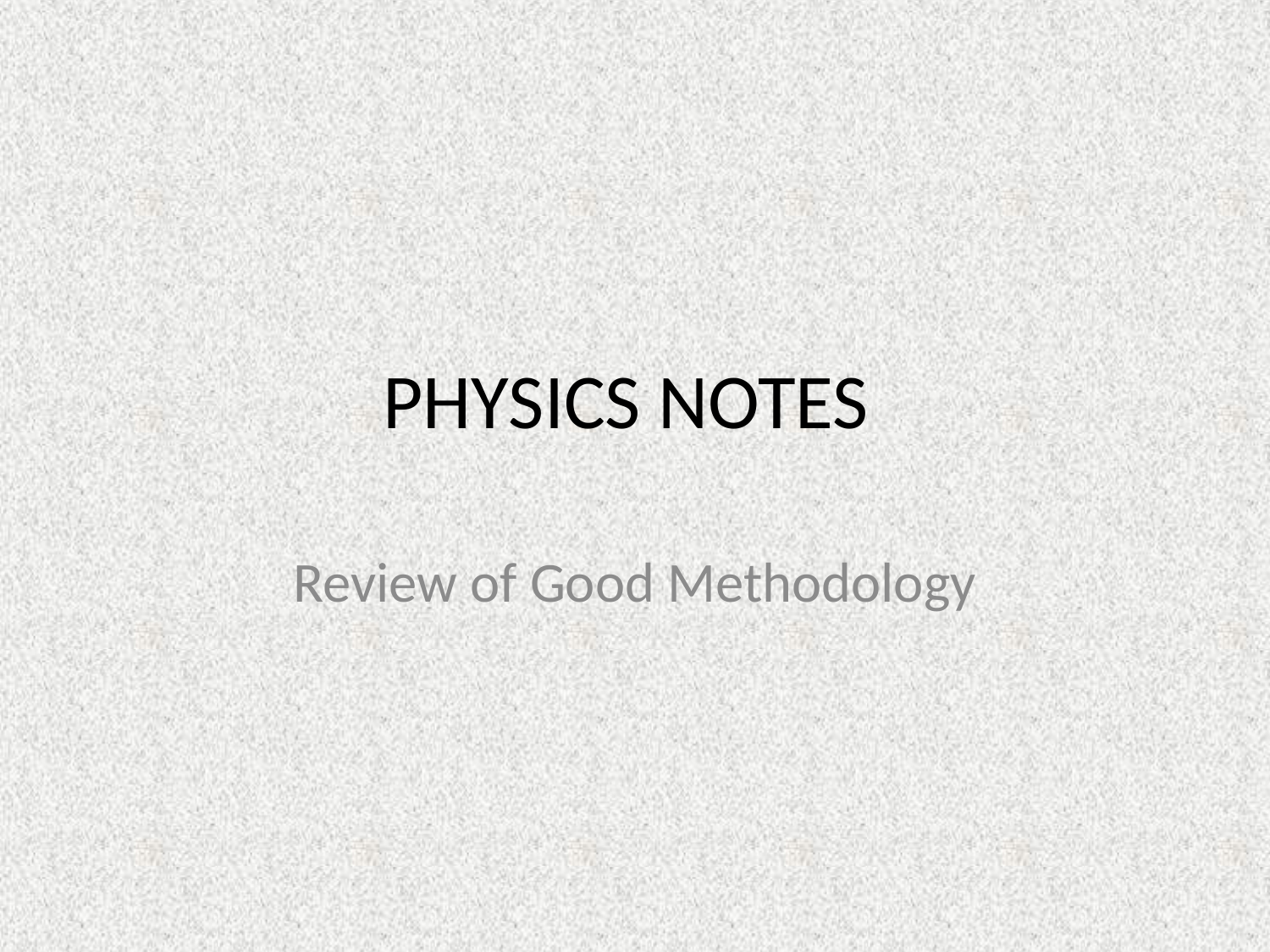

# PHYSICS NOTES
Review of Good Methodology